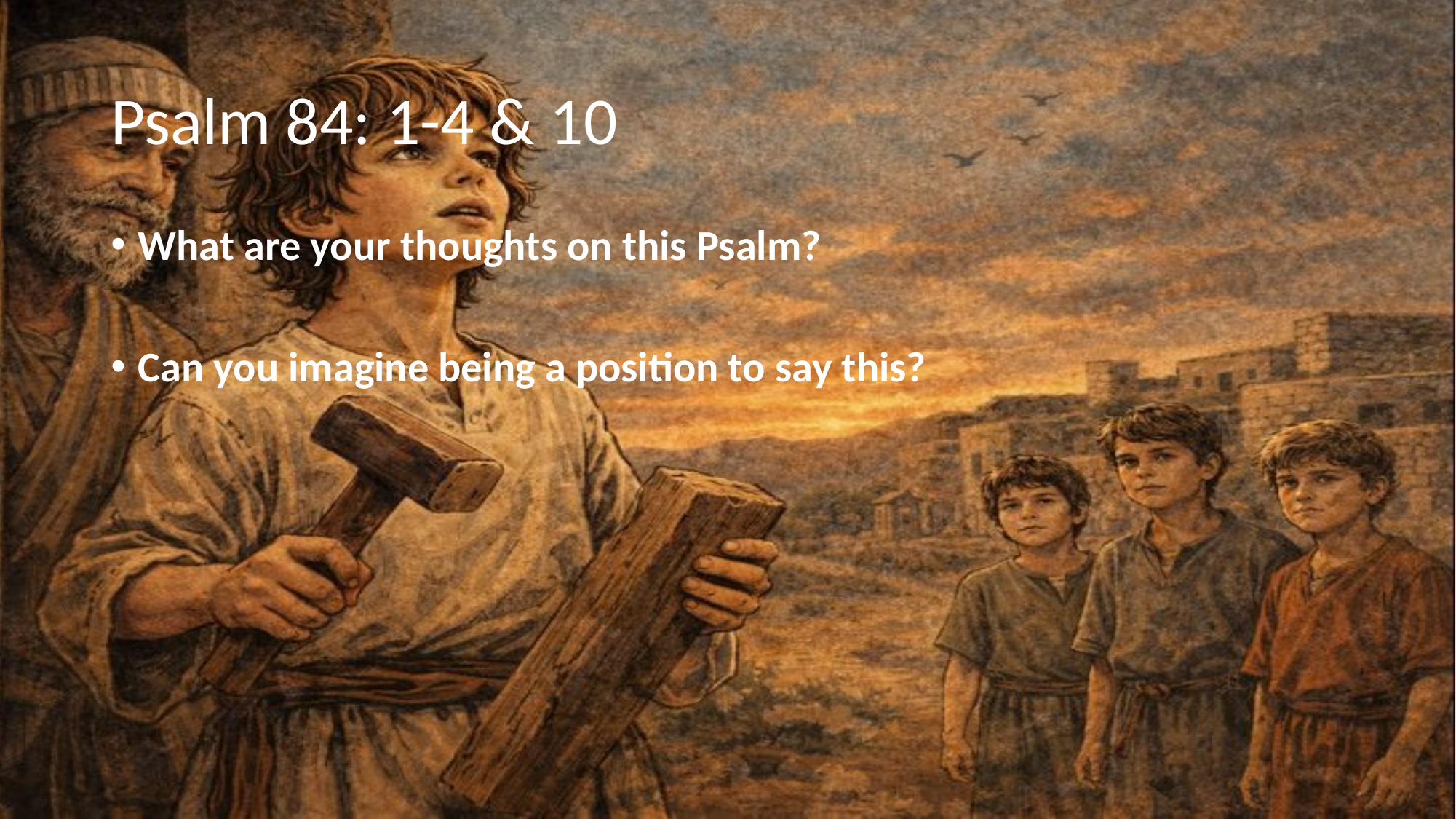

# Psalm 84: 1-4 & 10
What are your thoughts on this Psalm?

Can you imagine being a position to say this?